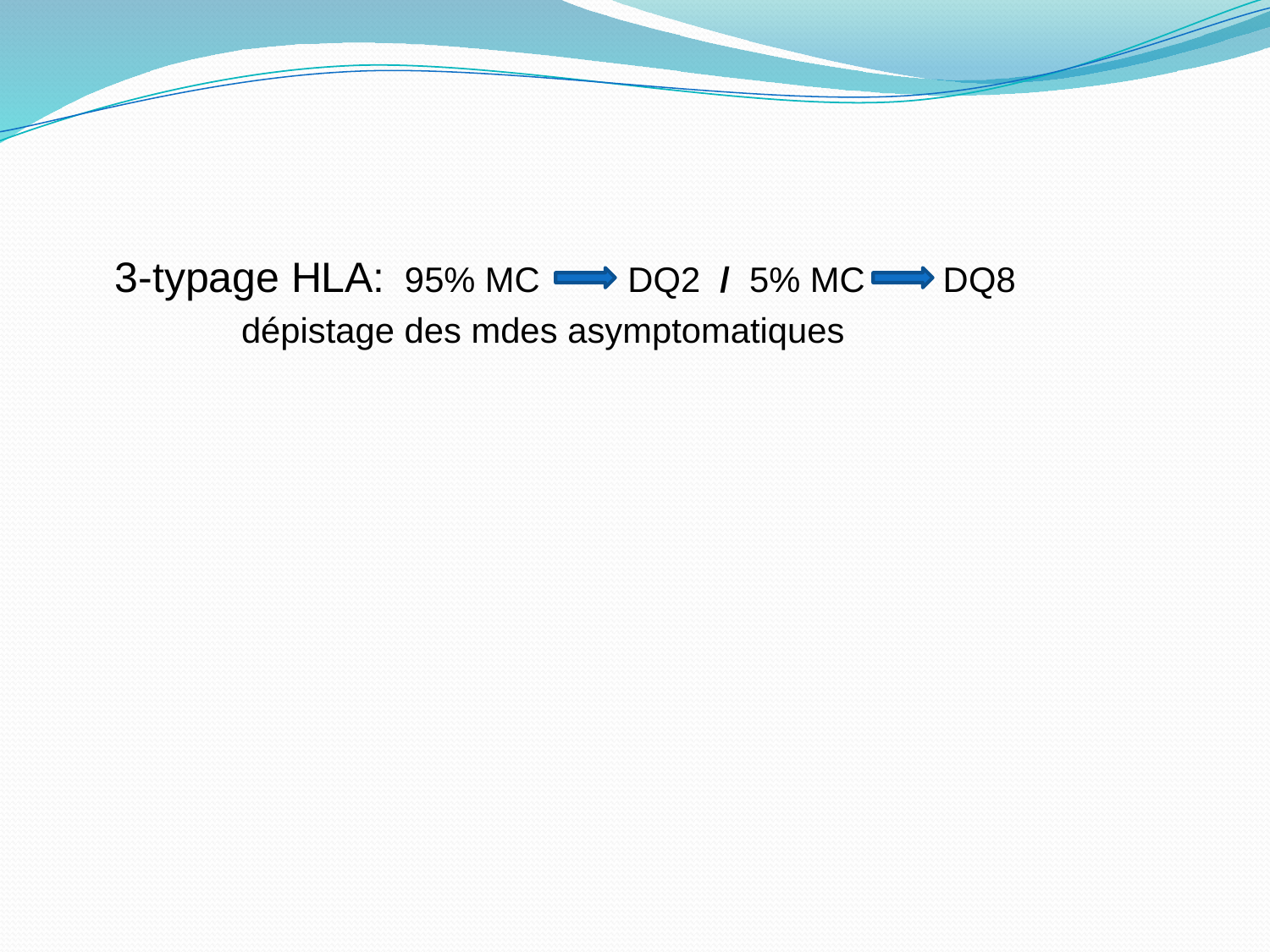

3-typage HLA:  95% MC         DQ2  /  5% MC        DQ8
             dépistage des mdes asymptomatiques